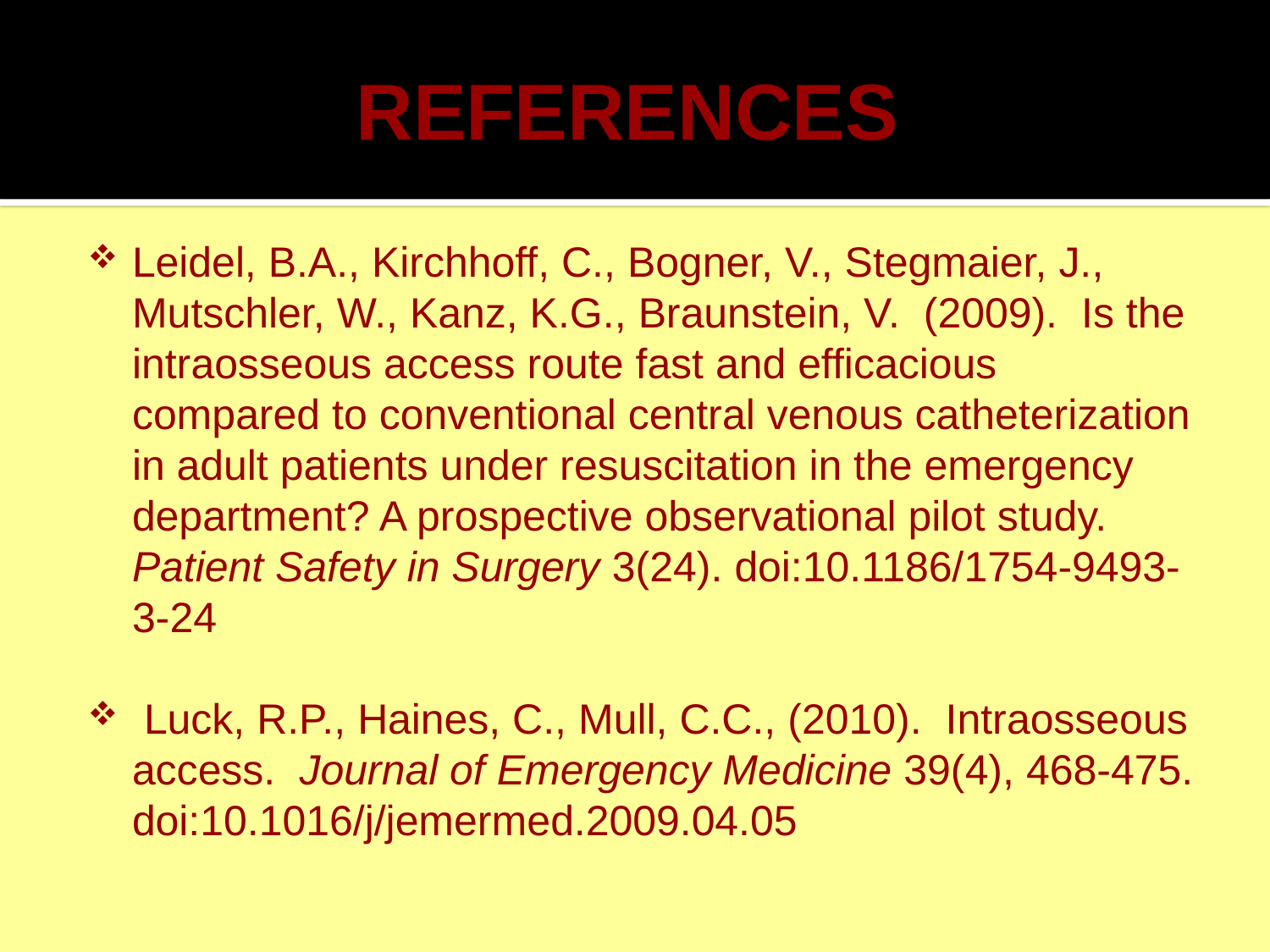

# REFERENCES
Leidel, B.A., Kirchhoff, C., Bogner, V., Stegmaier, J., Mutschler, W., Kanz, K.G., Braunstein, V.  (2009).  Is the intraosseous access route fast and efficacious compared to conventional central venous catheterization in adult patients under resuscitation in the emergency department? A prospective observational pilot study.  Patient Safety in Surgery 3(24). doi:10.1186/1754-9493-3-24

 Luck, R.P., Haines, C., Mull, C.C., (2010).  Intraosseous access.  Journal of Emergency Medicine 39(4), 468-475. doi:10.1016/j/jemermed.2009.04.05